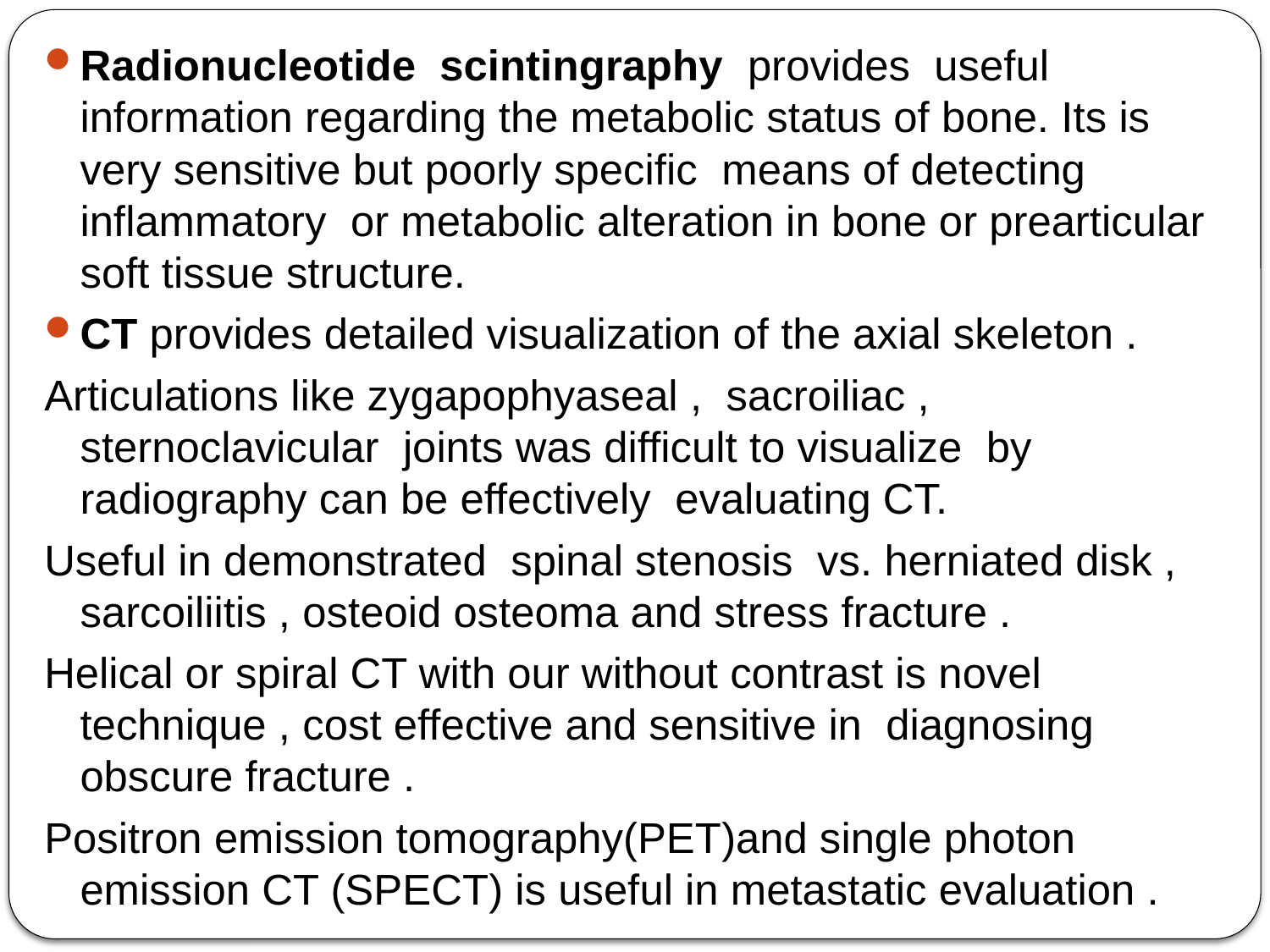

#
Radionucleotide  scintingraphy  provides  useful information regarding the metabolic status of bone. Its is very sensitive but poorly specific  means of detecting inflammatory  or metabolic alteration in bone or prearticular soft tissue structure.
CT provides detailed visualization of the axial skeleton .
Articulations like zygapophyaseal ,  sacroiliac , sternoclavicular  joints was difficult to visualize  by radiography can be effectively  evaluating CT.
Useful in demonstrated  spinal stenosis  vs. herniated disk , sarcoiliitis , osteoid osteoma and stress fracture .
Helical or spiral CT with our without contrast is novel technique , cost effective and sensitive in  diagnosing  obscure fracture .
Positron emission tomography(PET)and single photon emission CT (SPECT) is useful in metastatic evaluation .